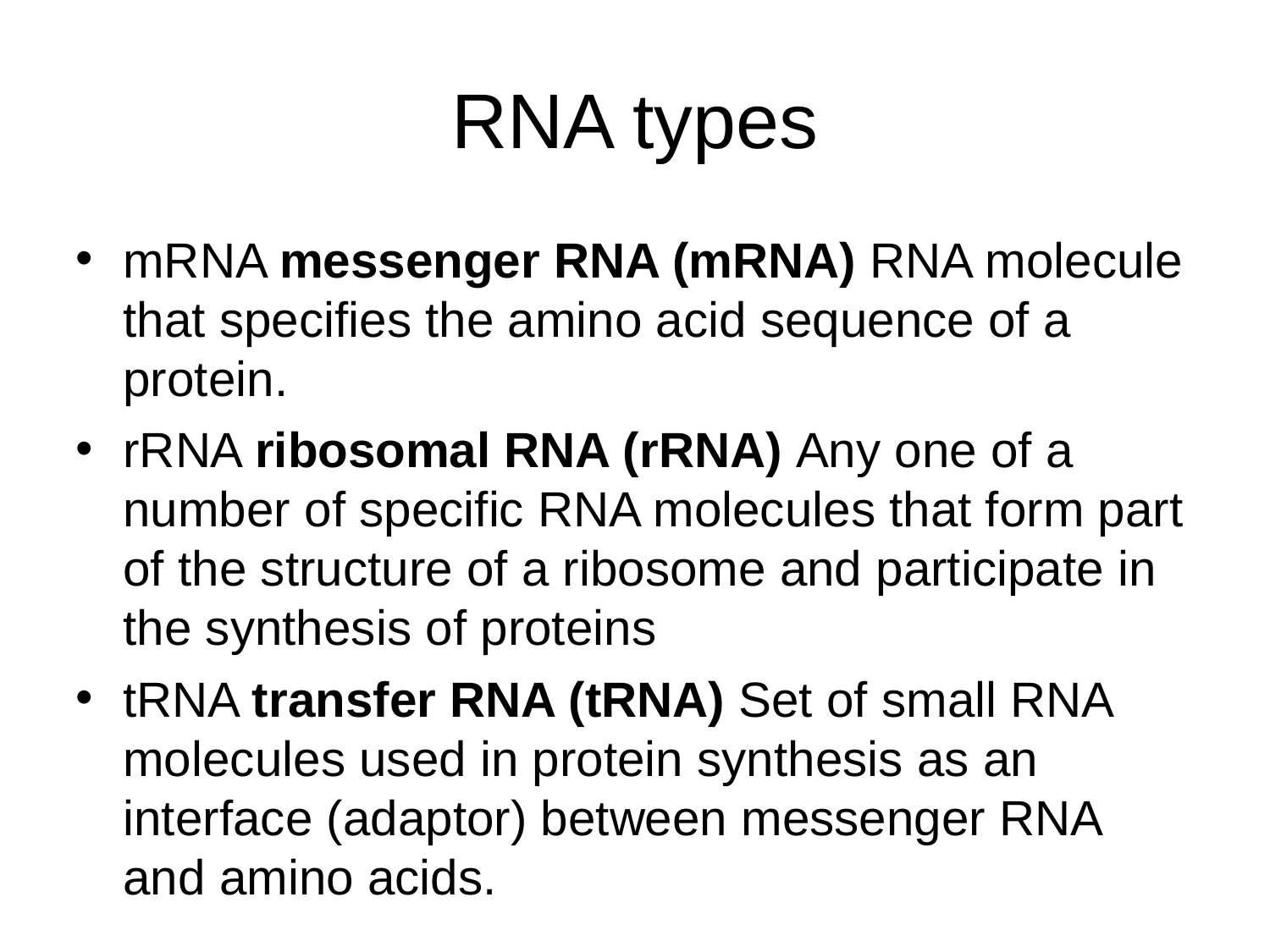

RNA types
mRNA messenger RNA (mRNA) RNA molecule that specifies the amino acid sequence of a protein.
rRNA ribosomal RNA (rRNA) Any one of a number of specific RNA molecules that form part of the structure of a ribosome and participate in the synthesis of proteins
tRNA transfer RNA (tRNA) Set of small RNA molecules used in protein synthesis as an interface (adaptor) between messenger RNA and amino acids.